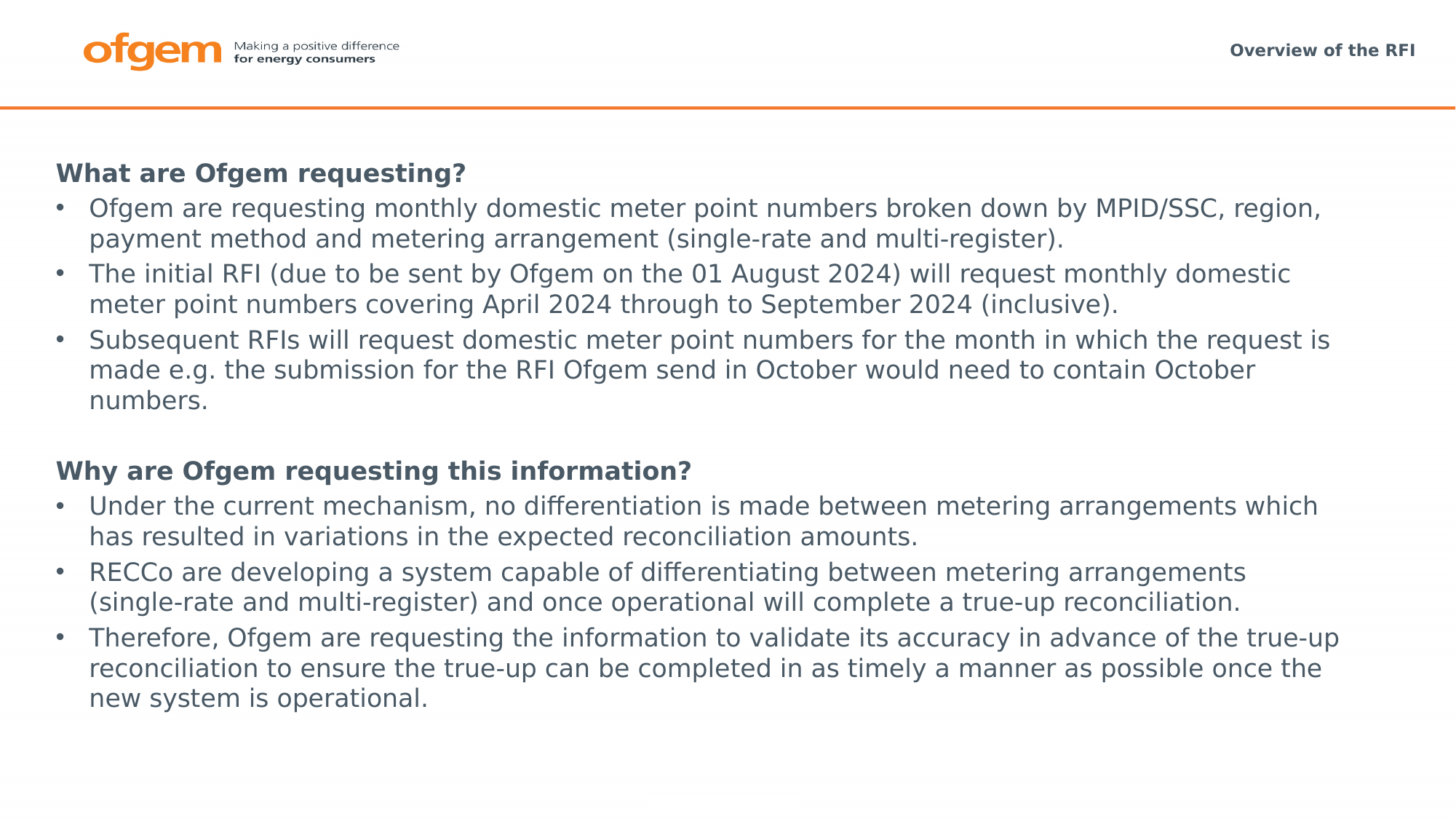

# Overview of the RFI
What are Ofgem requesting?
Ofgem are requesting monthly domestic meter point numbers broken down by MPID/SSC, region, payment method and metering arrangement (single-rate and multi-register).
The initial RFI (due to be sent by Ofgem on the 01 August 2024) will request monthly domestic meter point numbers covering April 2024 through to September 2024 (inclusive).
Subsequent RFIs will request domestic meter point numbers for the month in which the request is made e.g. the submission for the RFI Ofgem send in October would need to contain October numbers.

Why are Ofgem requesting this information?
Under the current mechanism, no differentiation is made between metering arrangements which has resulted in variations in the expected reconciliation amounts.
RECCo are developing a system capable of differentiating between metering arrangements (single-rate and multi-register) and once operational will complete a true-up reconciliation.
Therefore, Ofgem are requesting the information to validate its accuracy in advance of the true-up reconciliation to ensure the true-up can be completed in as timely a manner as possible once the new system is operational.